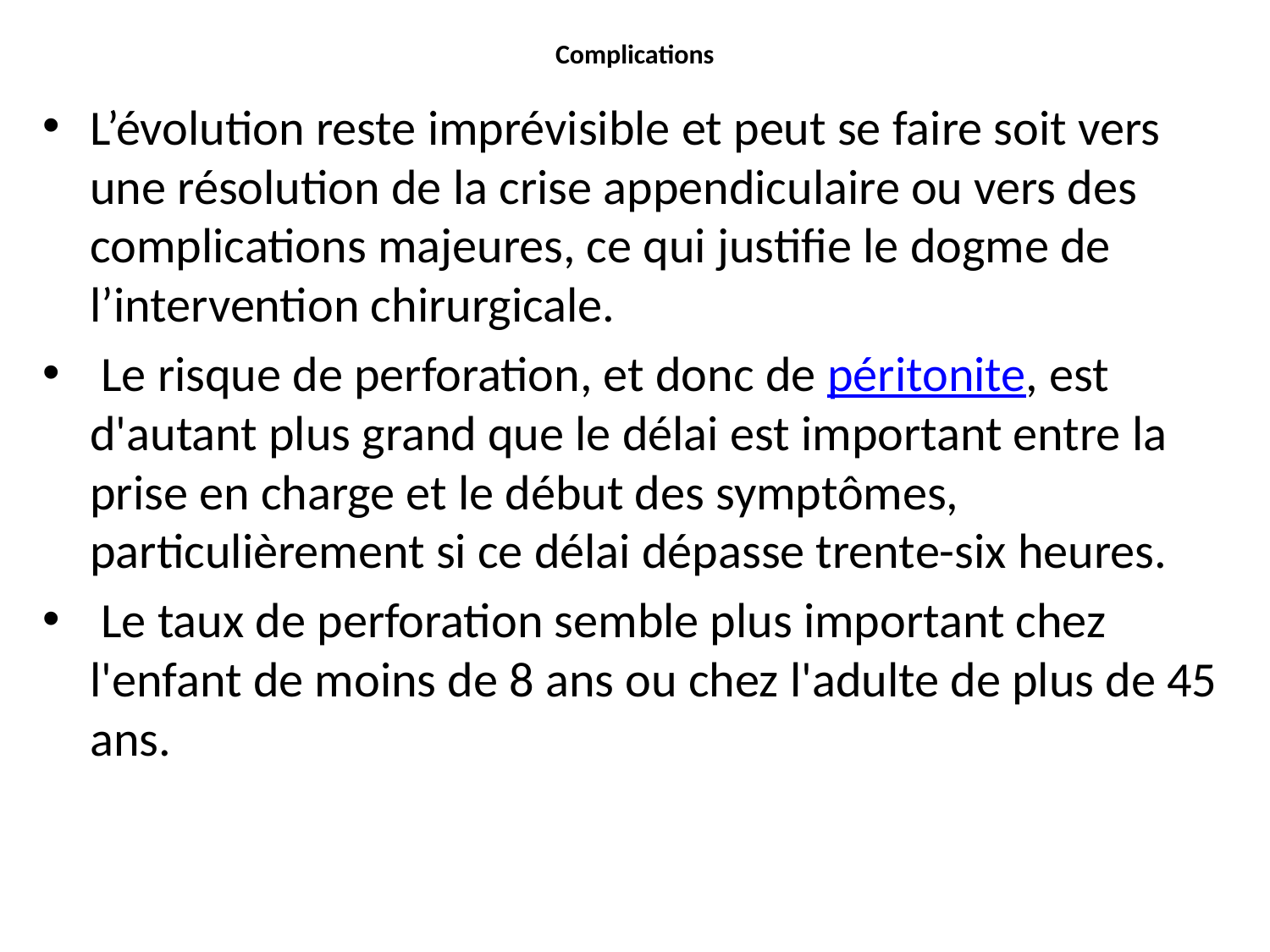

# Complications
L’évolution reste imprévisible et peut se faire soit vers une résolution de la crise appendiculaire ou vers des complications majeures, ce qui justifie le dogme de l’intervention chirurgicale.
 Le risque de perforation, et donc de péritonite, est d'autant plus grand que le délai est important entre la prise en charge et le début des symptômes, particulièrement si ce délai dépasse trente-six heures.
 Le taux de perforation semble plus important chez l'enfant de moins de 8 ans ou chez l'adulte de plus de 45 ans.